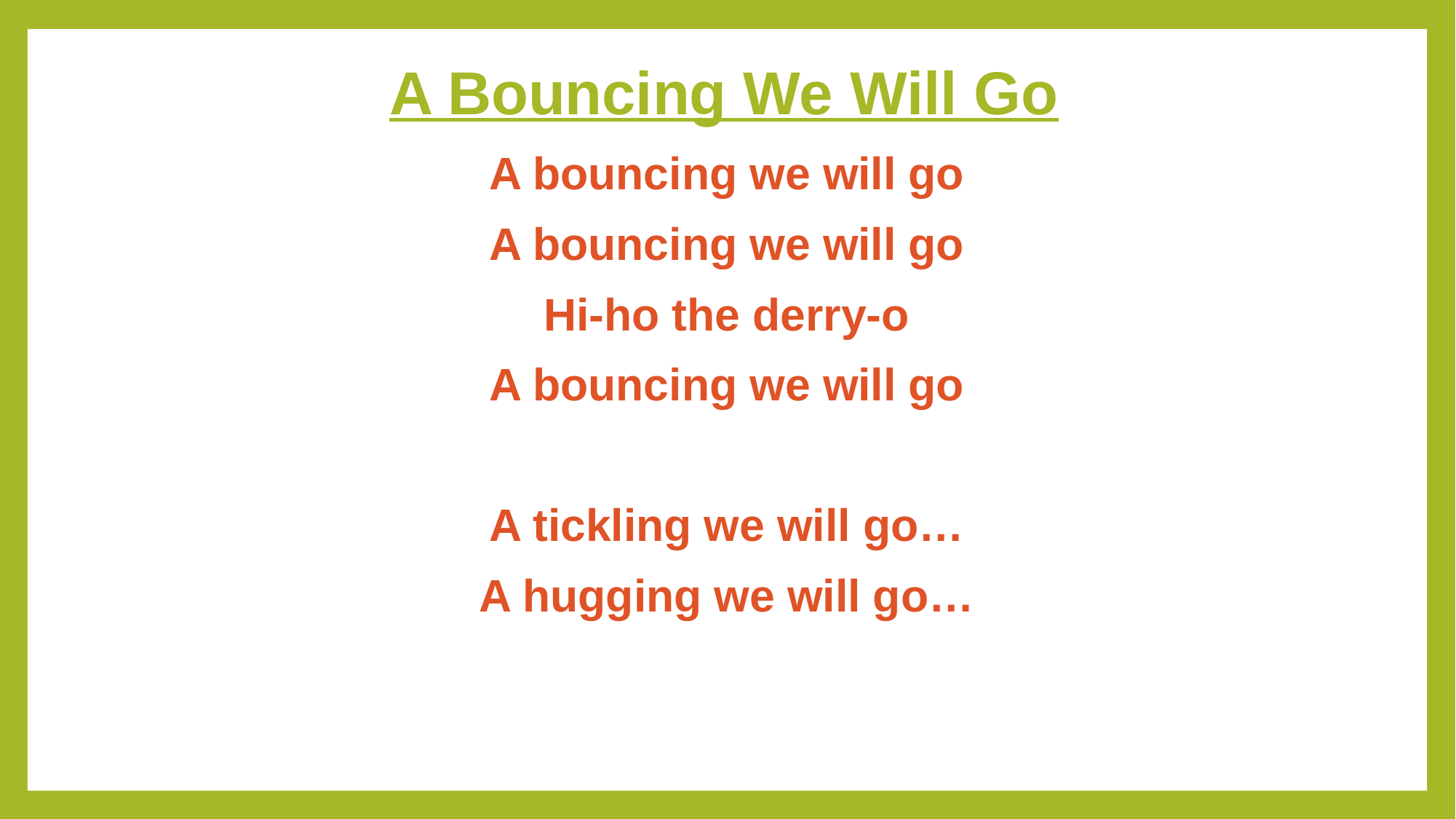

# A Bouncing We Will Go
A bouncing we will go
A bouncing we will go
Hi-ho the derry-o
A bouncing we will go

A tickling we will go…
A hugging we will go…